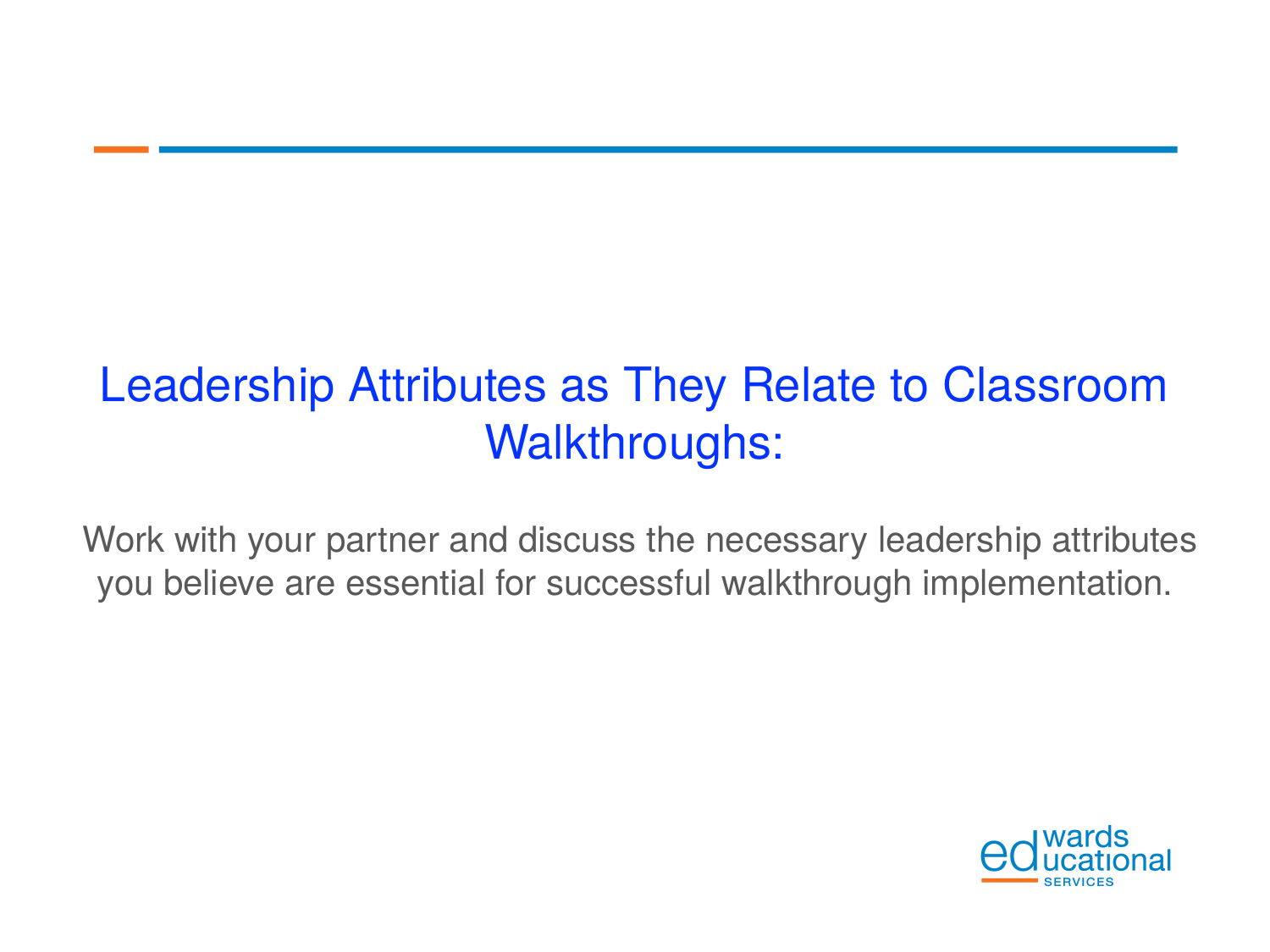

Leadership Attributes as They Relate to Classroom Walkthroughs:

 Work with your partner and discuss the necessary leadership attributes you believe are essential for successful walkthrough implementation.